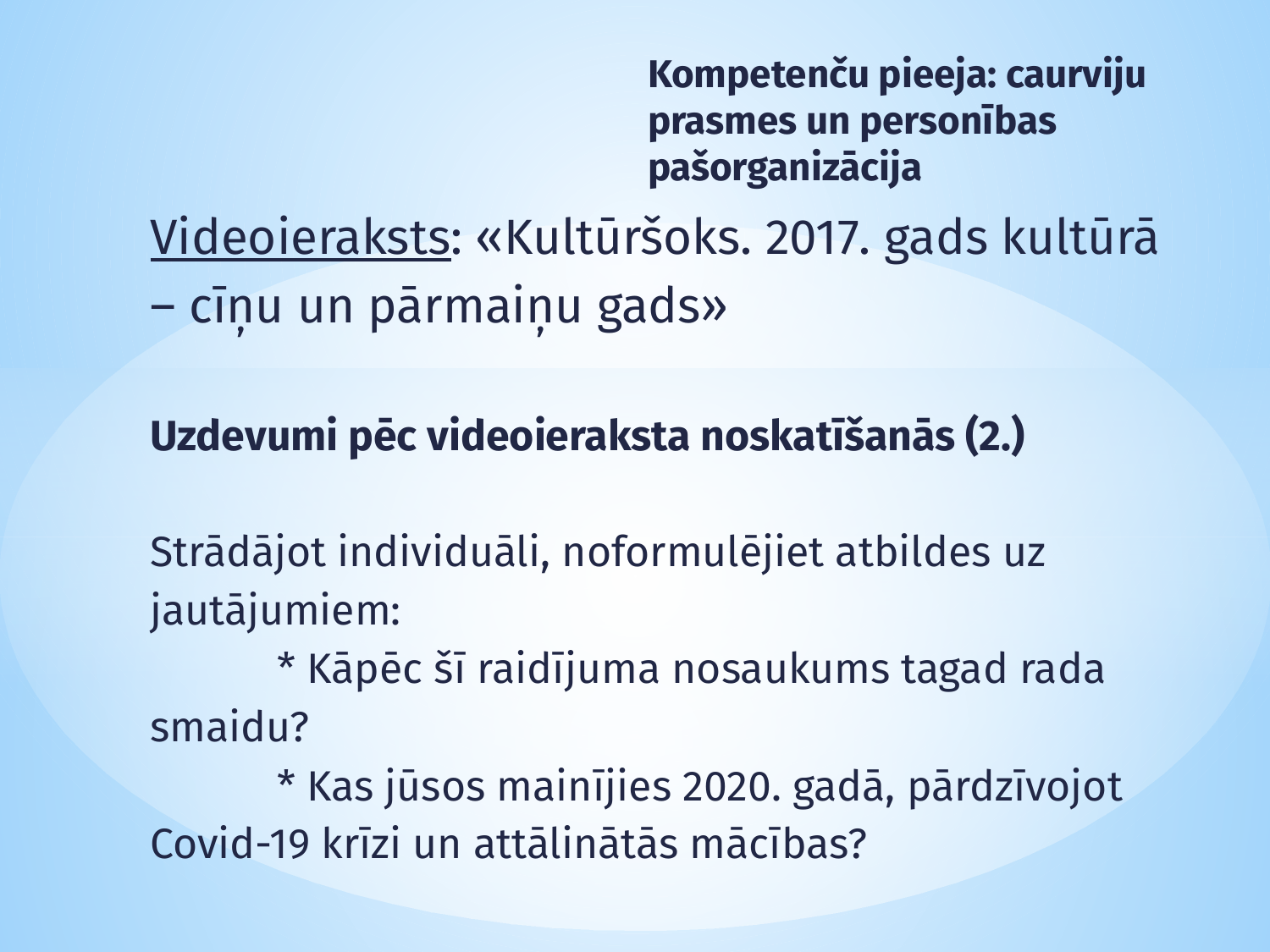

Kompetenču pieeja: caurviju prasmes un personības pašorganizācija
# Videoieraksts: «Kultūršoks. 2017. gads kultūrā – cīņu un pārmaiņu gads» Uzdevumi pēc videoieraksta noskatīšanās (2.) Strādājot individuāli, noformulējiet atbildes uz jautājumiem: * Kāpēc šī raidījuma nosaukums tagad rada smaidu? * Kas jūsos mainījies 2020. gadā, pārdzīvojot Covid-19 krīzi un attālinātās mācības?